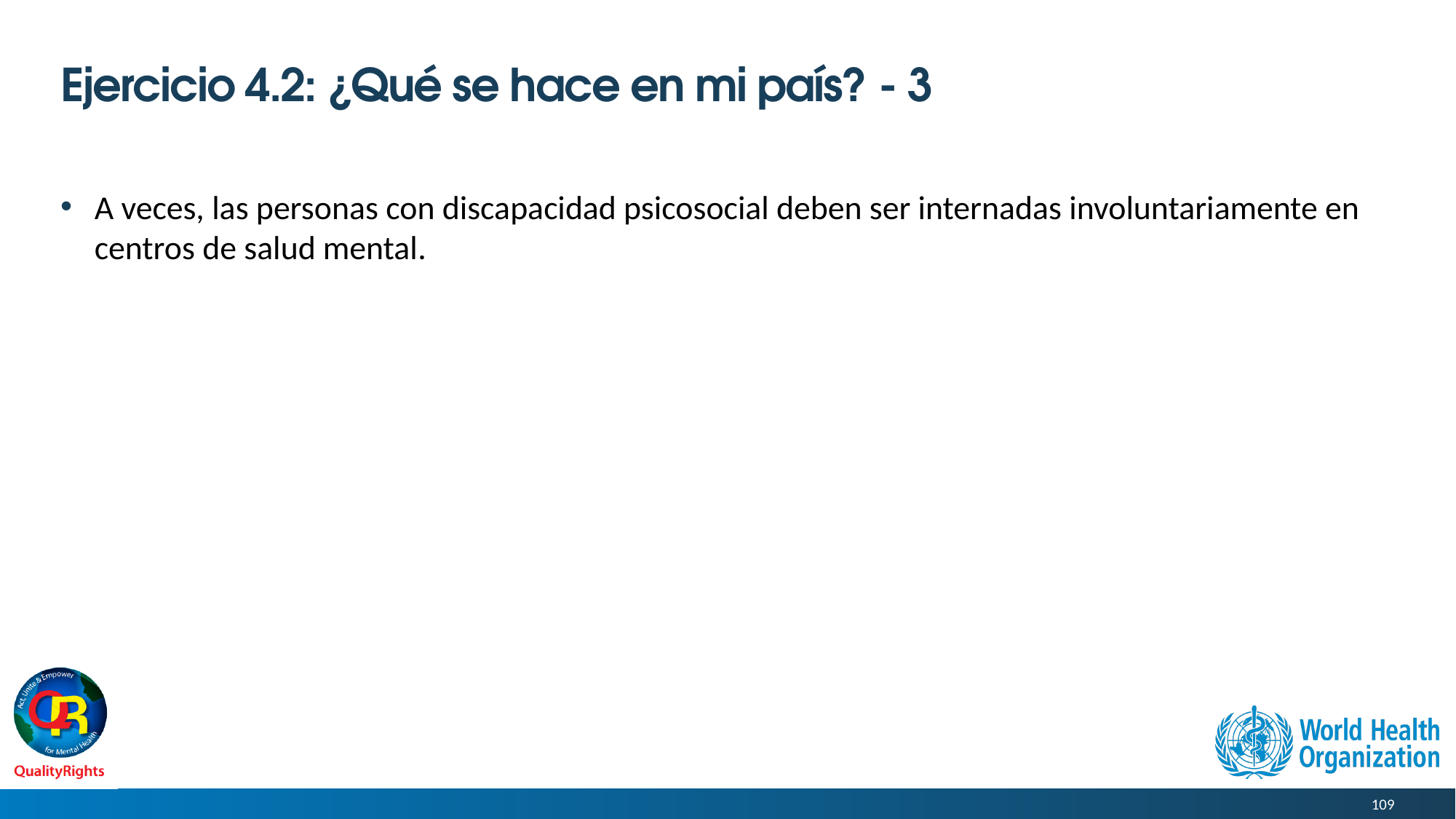

# Ejercicio 4.2: ¿Qué se hace en mi país? - 3
A veces, las personas con discapacidad psicosocial deben ser internadas involuntariamente en centros de salud mental.

109